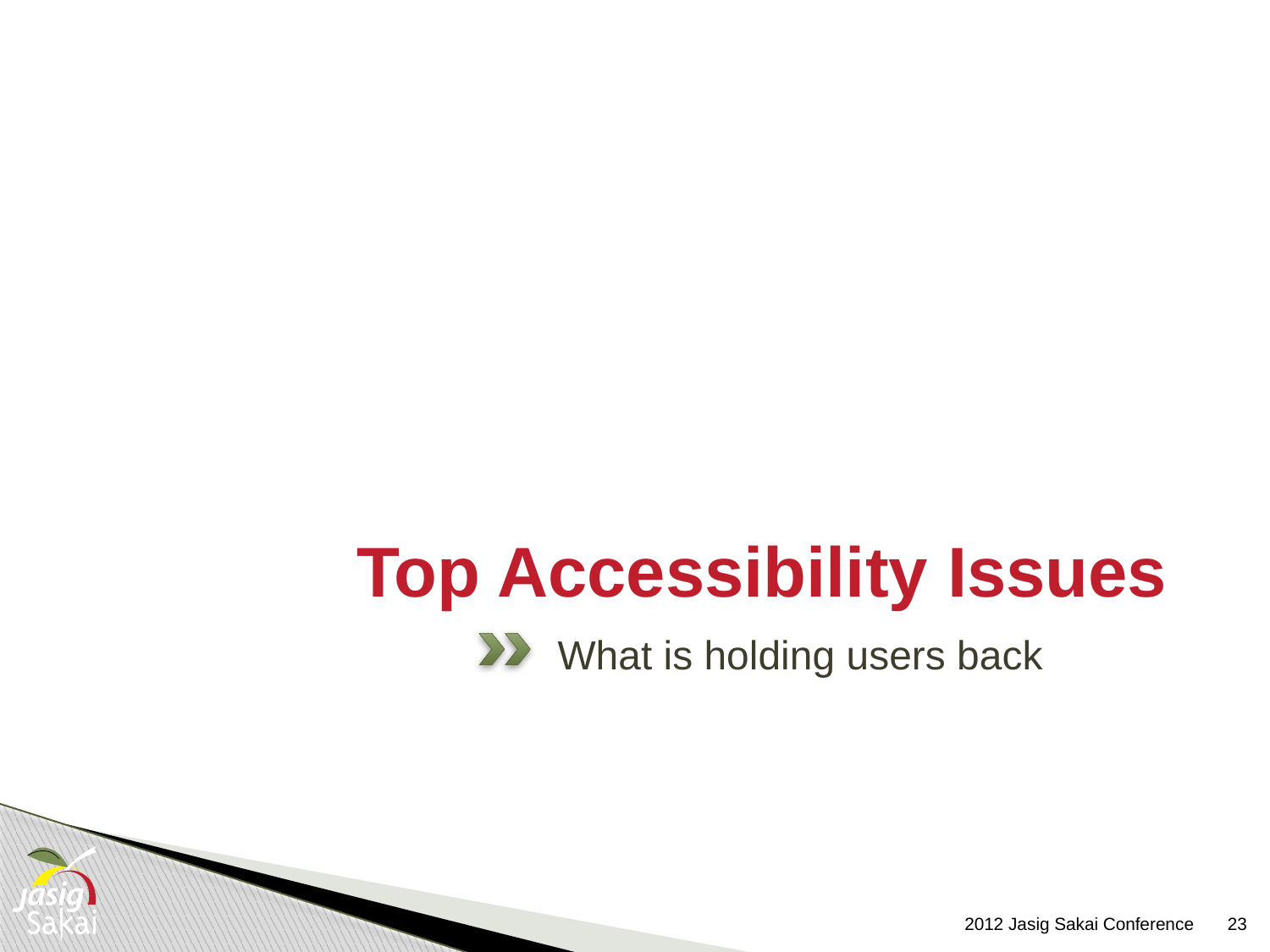

# Top Accessibility Issues
What is holding users back
2012 Jasig Sakai Conference
23